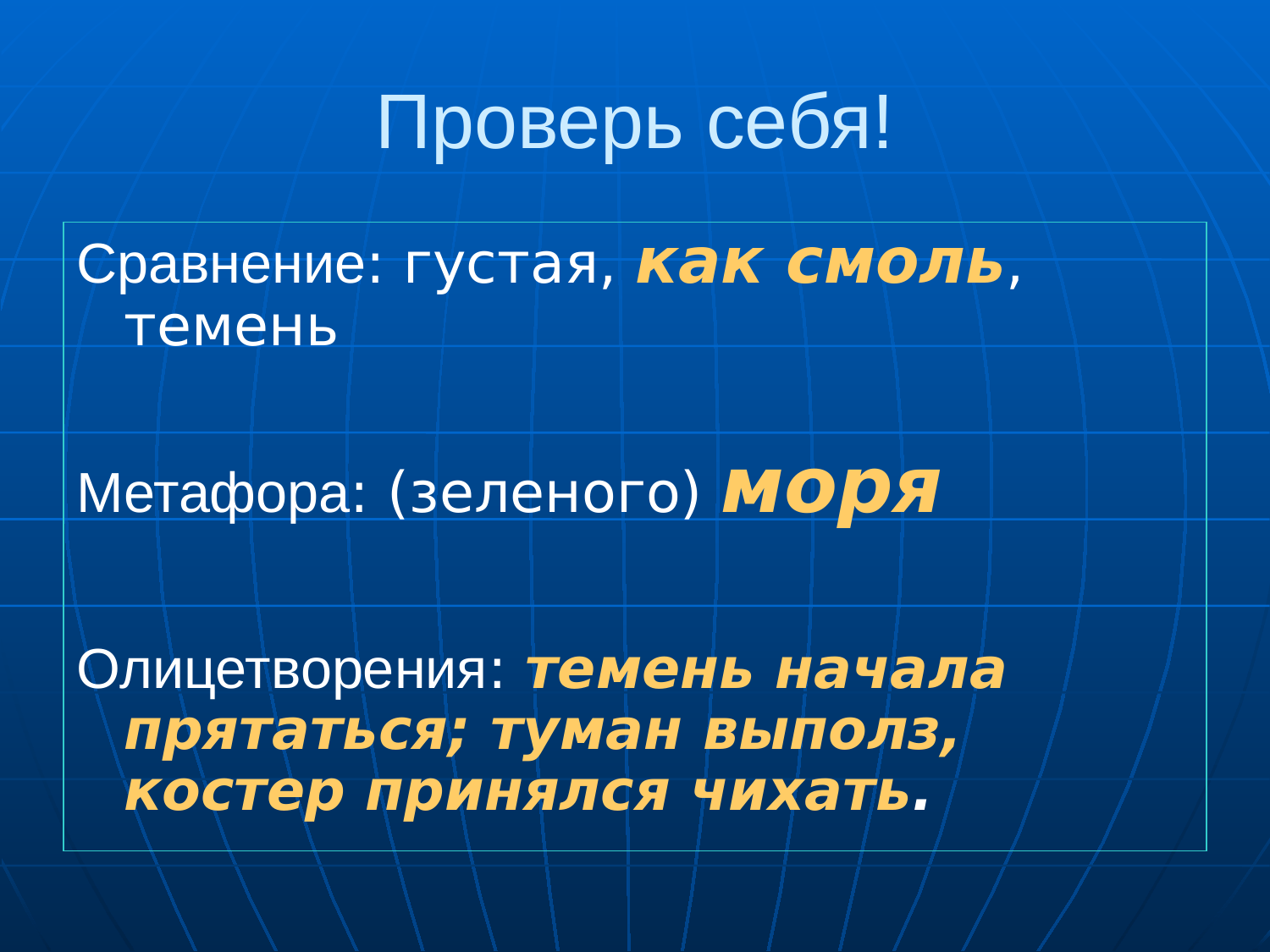

# Проверь себя!
Сравнение: густая, как смоль, темень

Метафора: (зеленого) моря

Олицетворения: темень начала прятаться; туман выполз, костер принялся чихать.